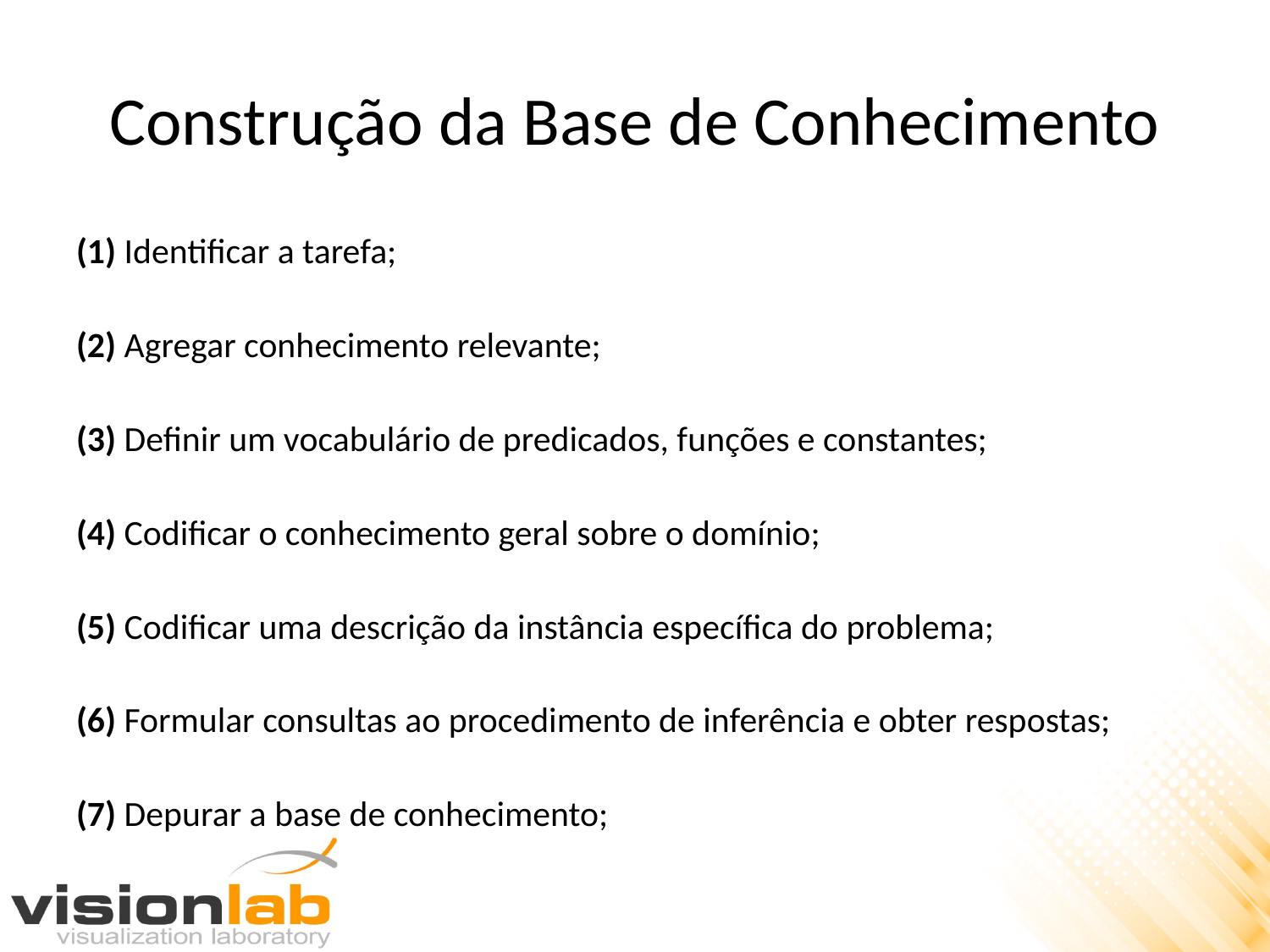

# Construção da Base de Conhecimento
(1) Identificar a tarefa;

(2) Agregar conhecimento relevante;

(3) Definir um vocabulário de predicados, funções e constantes;

(4) Codificar o conhecimento geral sobre o domínio;

(5) Codificar uma descrição da instância específica do problema;

(6) Formular consultas ao procedimento de inferência e obter respostas;

(7) Depurar a base de conhecimento;